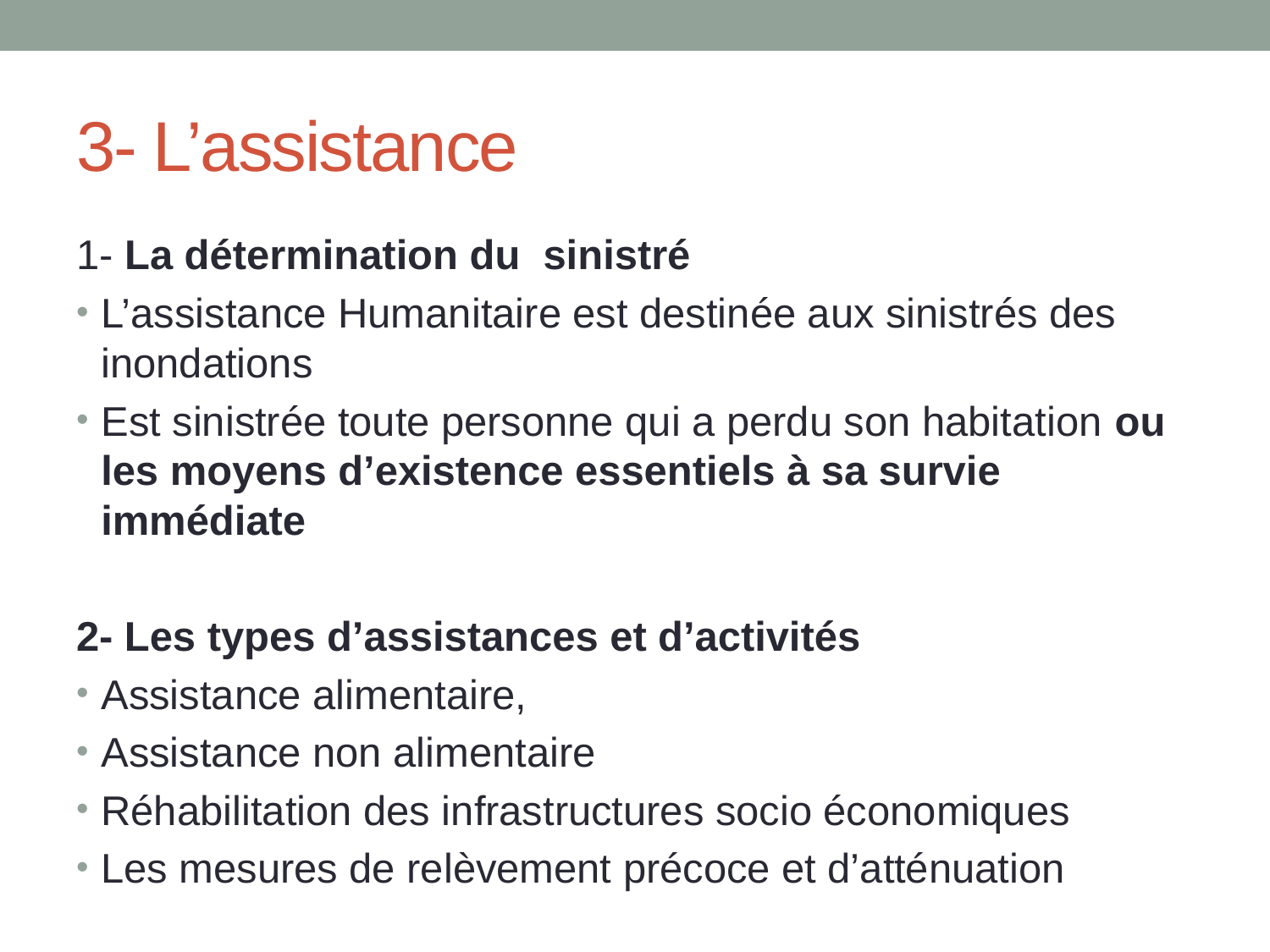

# 3- L’assistance
1- La détermination du  sinistré
L’assistance Humanitaire est destinée aux sinistrés des inondations
Est sinistrée toute personne qui a perdu son habitation ou les moyens d’existence essentiels à sa survie immédiate

2- Les types d’assistances et d’activités
Assistance alimentaire,
Assistance non alimentaire
Réhabilitation des infrastructures socio économiques
Les mesures de relèvement précoce et d’atténuation